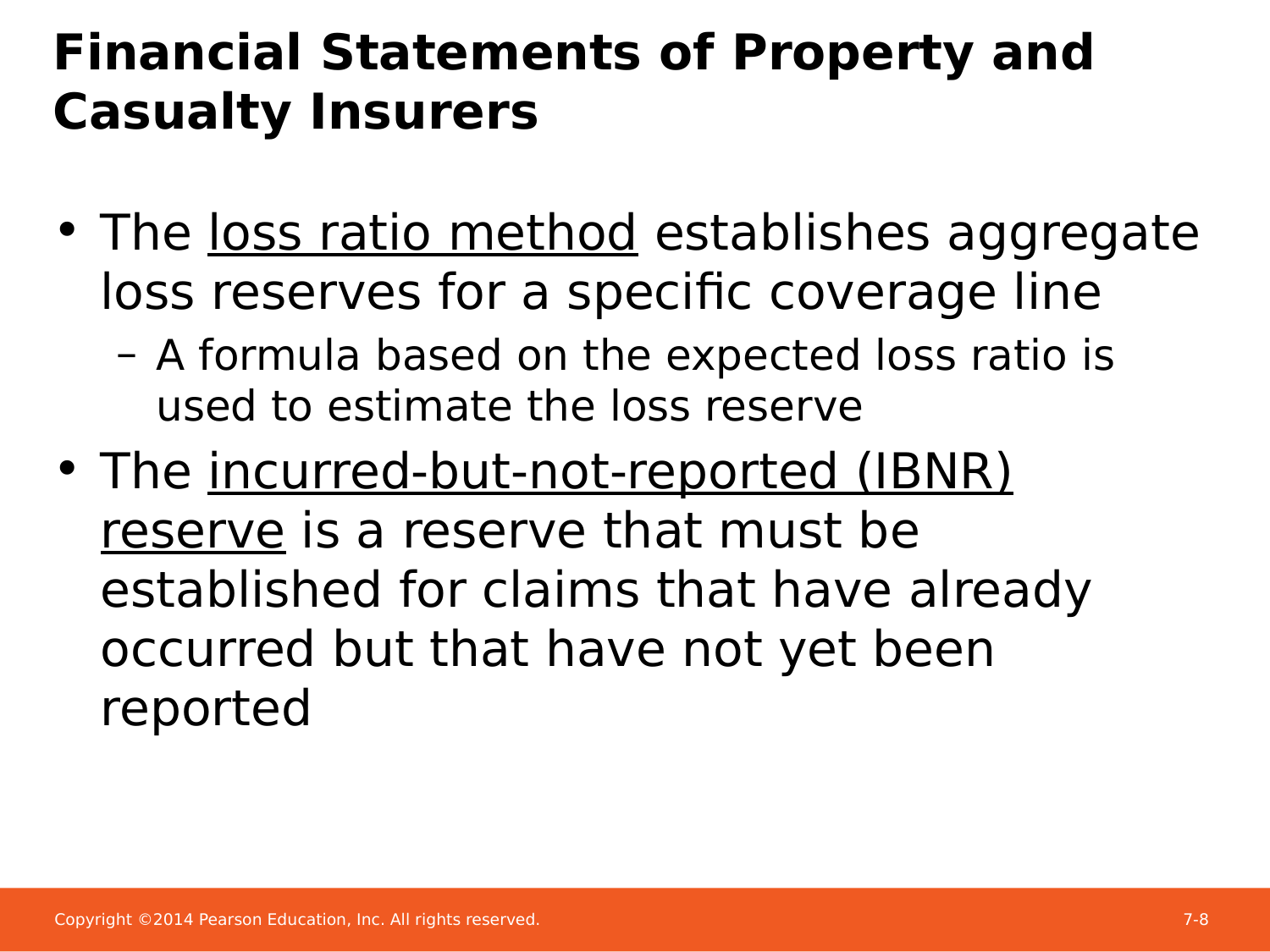

# Financial Statements of Property and Casualty Insurers
The loss ratio method establishes aggregate loss reserves for a specific coverage line
A formula based on the expected loss ratio is used to estimate the loss reserve
The incurred-but-not-reported (IBNR) reserve is a reserve that must be established for claims that have already occurred but that have not yet been reported